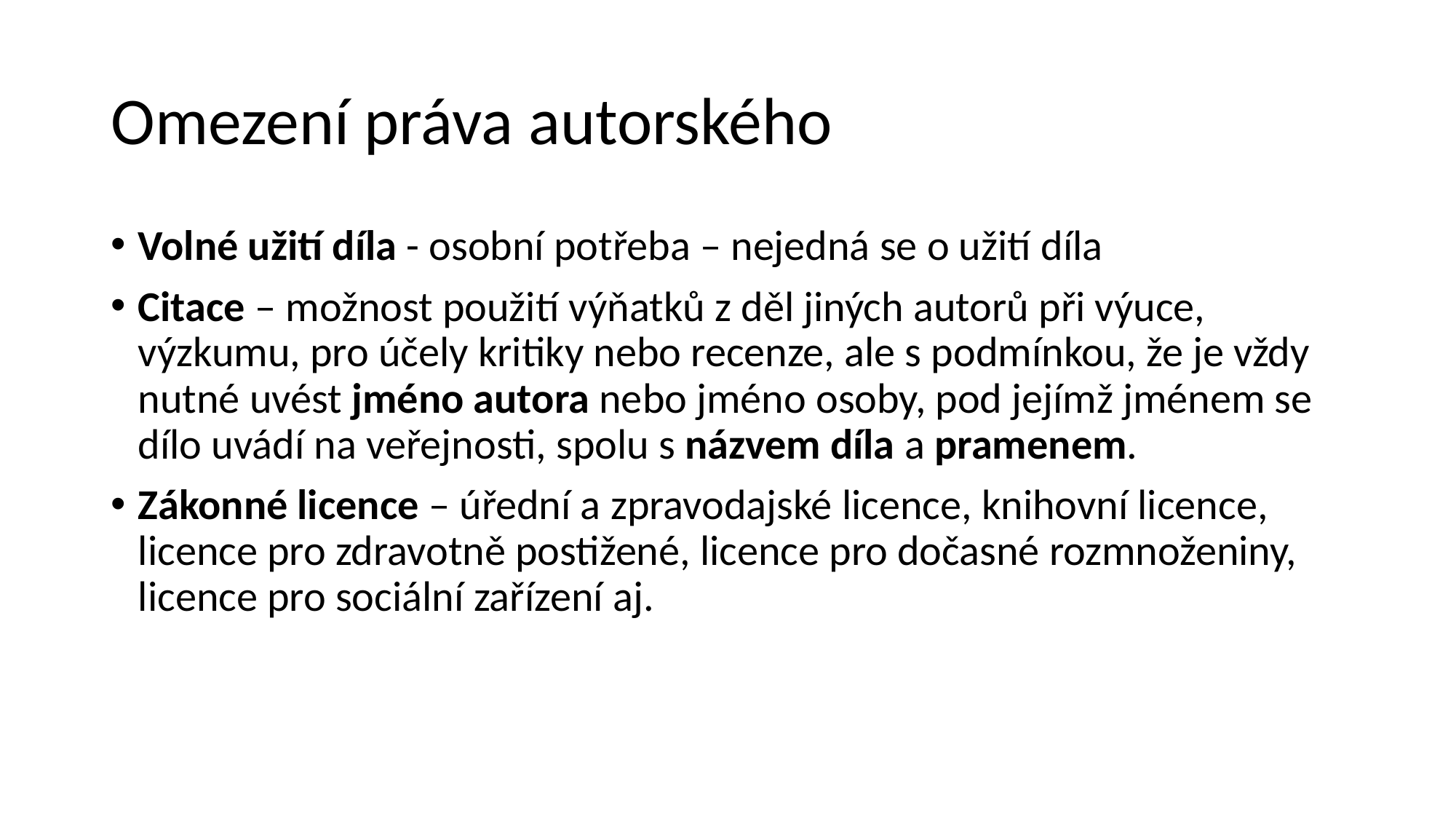

# Omezení práva autorského
Volné užití díla - osobní potřeba – nejedná se o užití díla
Citace – možnost použití výňatků z děl jiných autorů při výuce, výzkumu, pro účely kritiky nebo recenze, ale s podmínkou, že je vždy nutné uvést jméno autora nebo jméno osoby, pod jejímž jménem se dílo uvádí na veřejnosti, spolu s názvem díla a pramenem.
Zákonné licence – úřední a zpravodajské licence, knihovní licence, licence pro zdravotně postižené, licence pro dočasné rozmnoženiny, licence pro sociální zařízení aj.